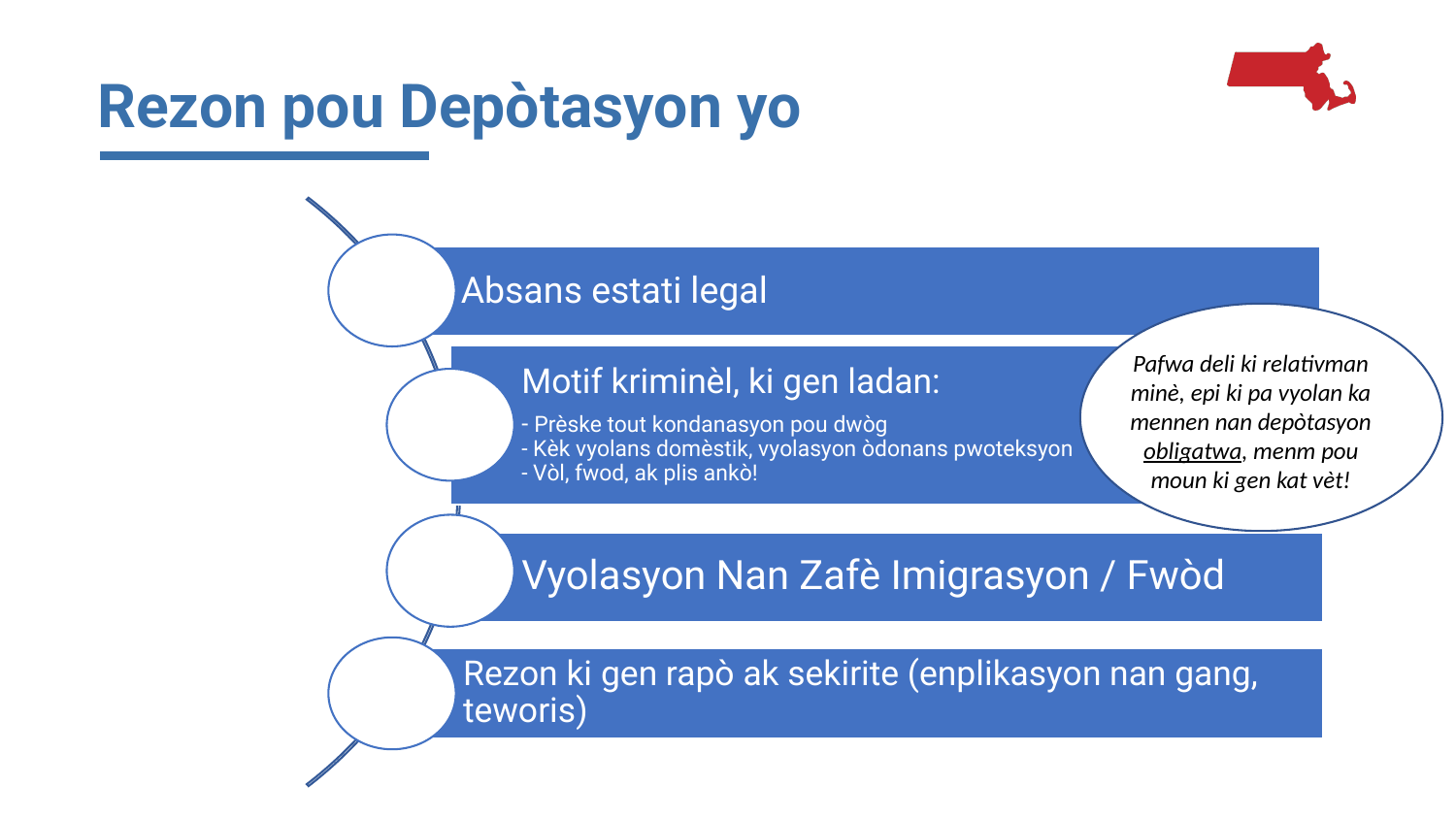

# Rezon pou Depòtasyon yo

Absans estati legal

Motif kriminèl, ki gen ladan:
- Prèske tout kondanasyon pou dwòg
- Kèk vyolans domèstik, vyolasyon òdonans pwoteksyon
- Vòl, fwod, ak plis ankò!

Vyolasyon Nan Zafè Imigrasyon / Fwòd

Rezon ki gen rapò ak sekirite (enplikasyon nan gang, teworis)

Pafwa deli ki relativman minè, epi ki pa vyolan ka mennen nan depòtasyon obligatwa, menm pou moun ki gen kat vèt!